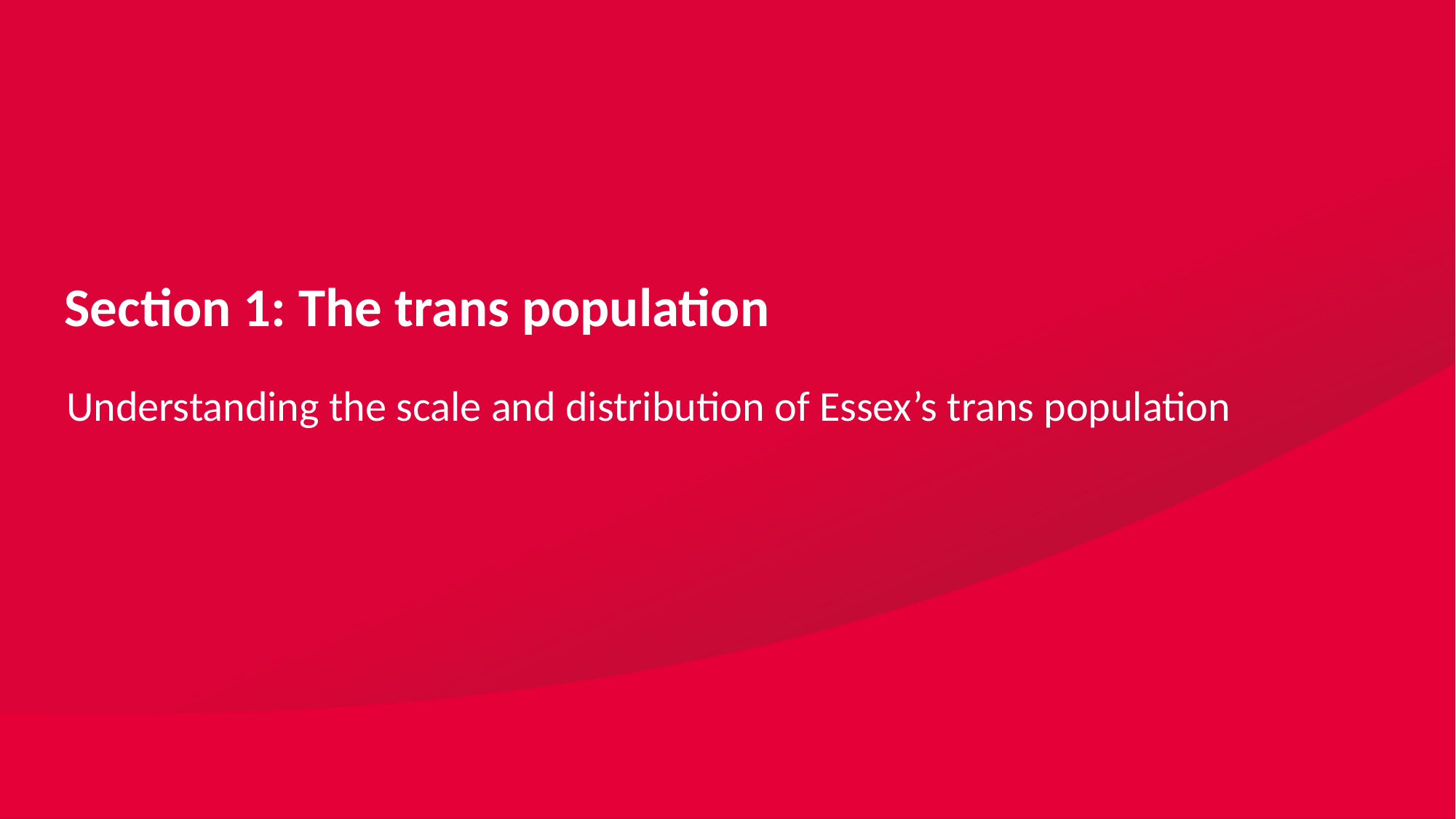

Section 1: The trans population

Understanding the scale and distribution of Essex’s trans population